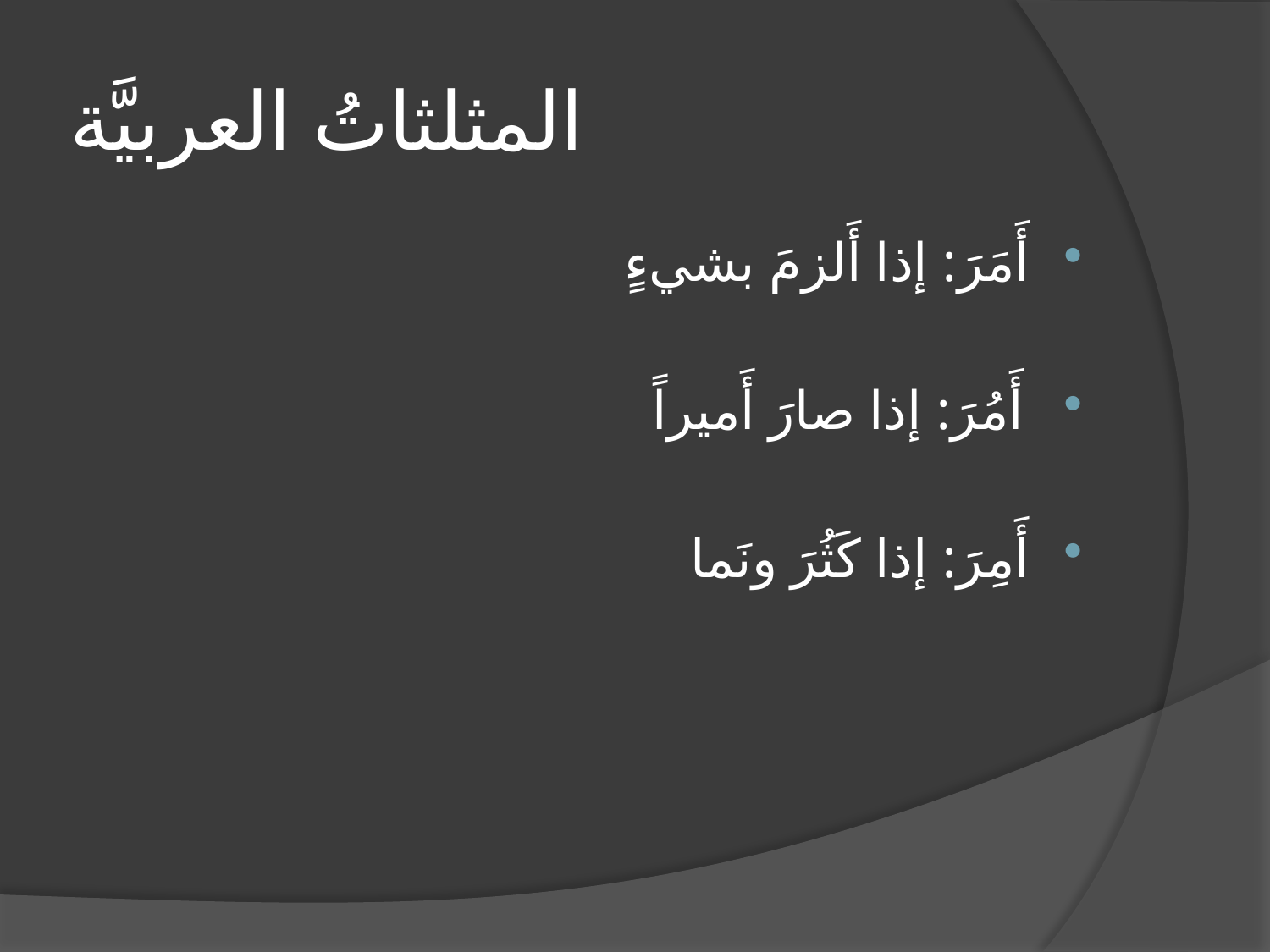

# المثلثاتُ العربيَّة
أَمَرَ: إذا أَلزمَ بشيءٍ

أَمُرَ: إذا صارَ أَميراً

أَمِرَ: إذا كَثُرَ ونَما